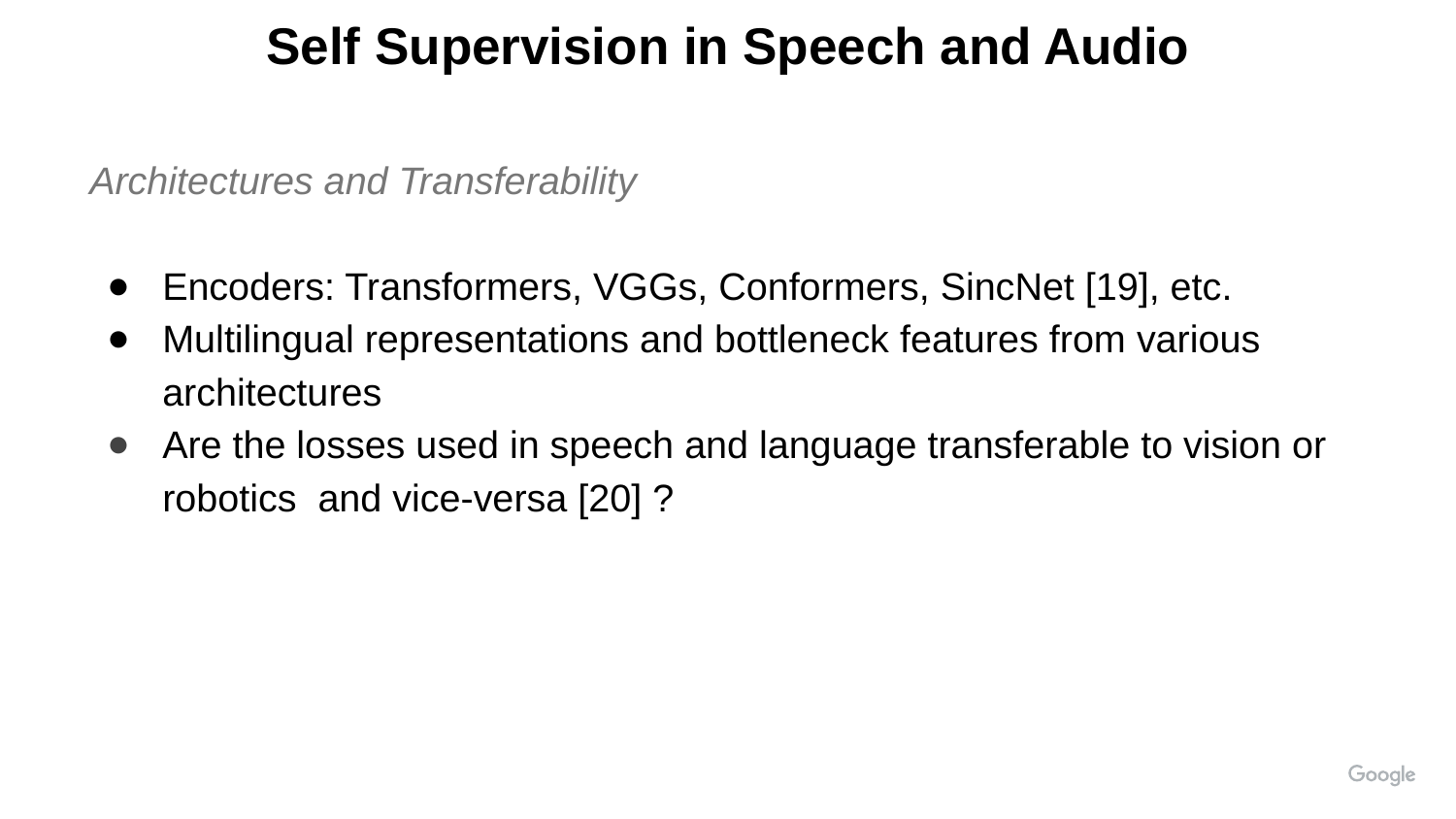

Self Supervision in Speech and Audio
Architectures and Transferability

Encoders: Transformers, VGGs, Conformers, SincNet [19], etc.
Multilingual representations and bottleneck features from various architectures
Are the losses used in speech and language transferable to vision or robotics  and vice-versa [20] ?